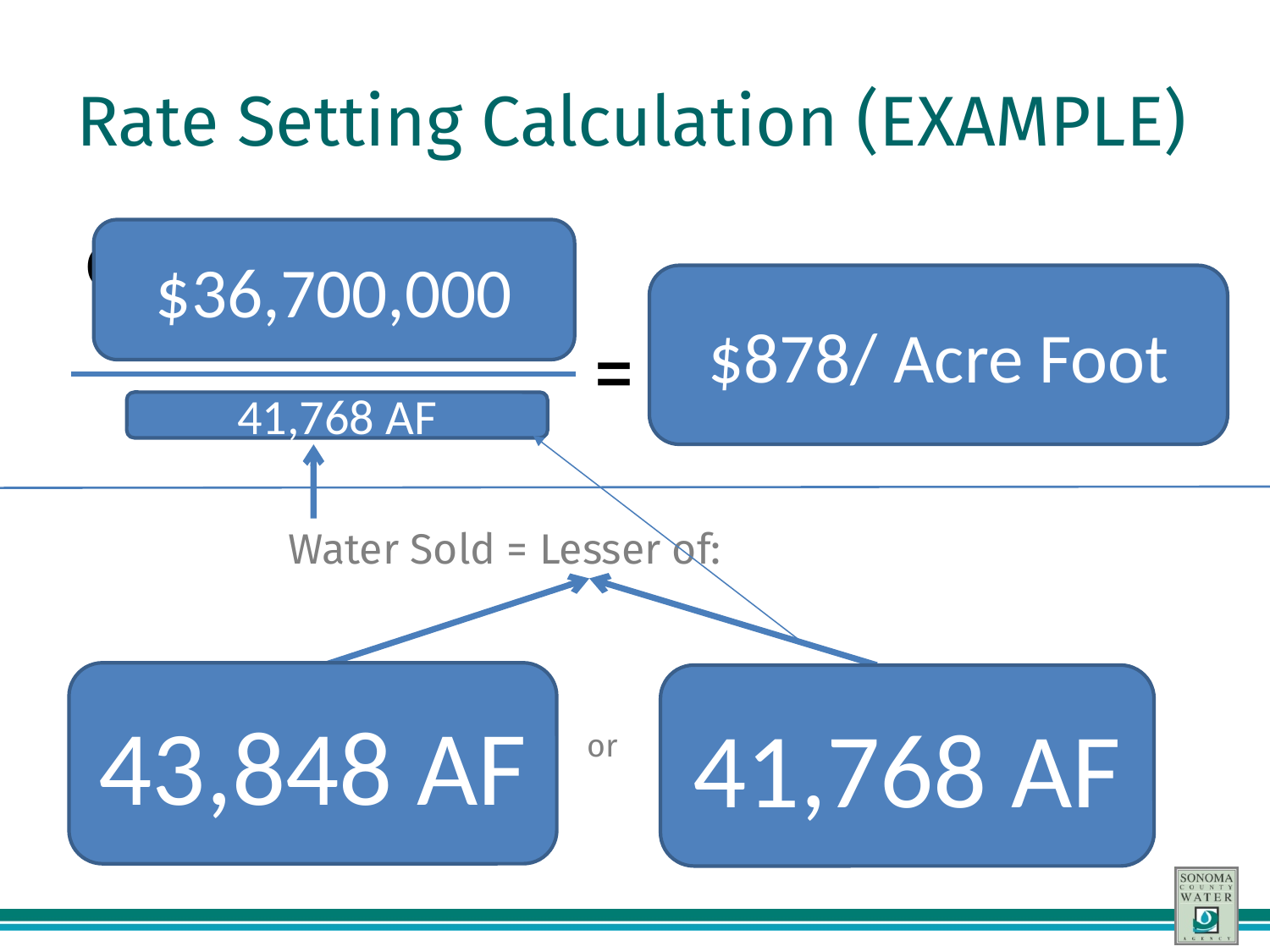

# Rate Setting Calculation (EXAMPLE)
$36,700,000
Cost of Operations
and Maintenance
$878/ Acre Foot
Cost of Water
(Dollars per acre-foot)
=
Water Sold
41,768 AF
Water Sold = Lesser of:

43,848 AF
Last 12 months of actual water deliveries
41,768 AF
Average of last 3 years annual water deliveries
or